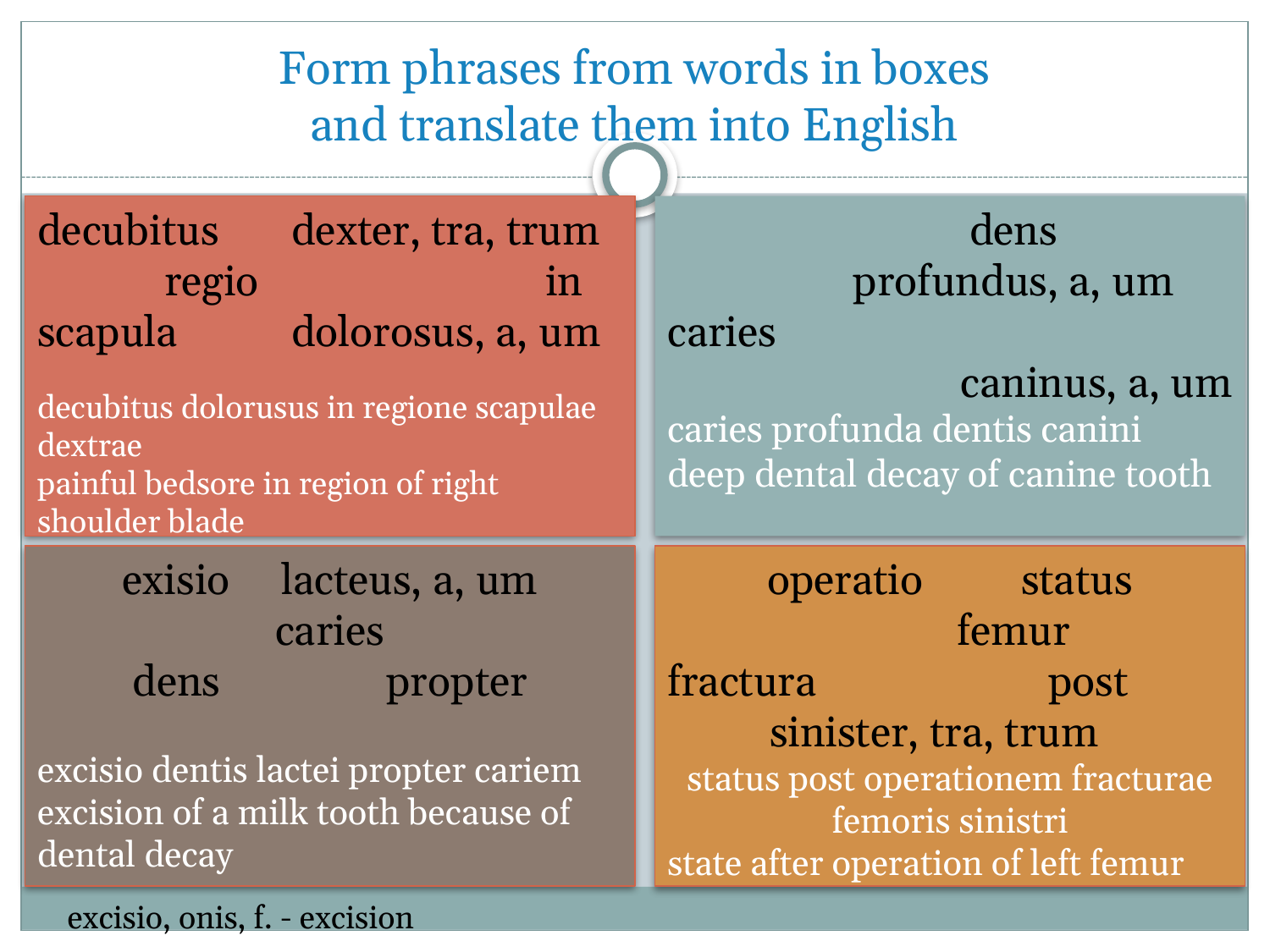

# Form phrases from words in boxes and translate them into English
decubitus	dexter, tra, trum
	regio			in
scapula	dolorosus, a, um
decubitus dolorusus in regione scapulae dextrae
painful bedsore in region of right shoulder blade
	dens
	profundus, a, um
caries
caninus, a, um
caries profunda dentis canini
deep dental decay of canine tooth
exisio     lacteus, a, um
caries
dens		propter
excisio dentis lactei propter cariem
excision of a milk tooth because of dental decay
operatio      	status
	femur
fractura		post
 sinister, tra, trum
status post operationem fracturae femoris sinistri
state after operation of left femur
excisio, onis, f. - excision